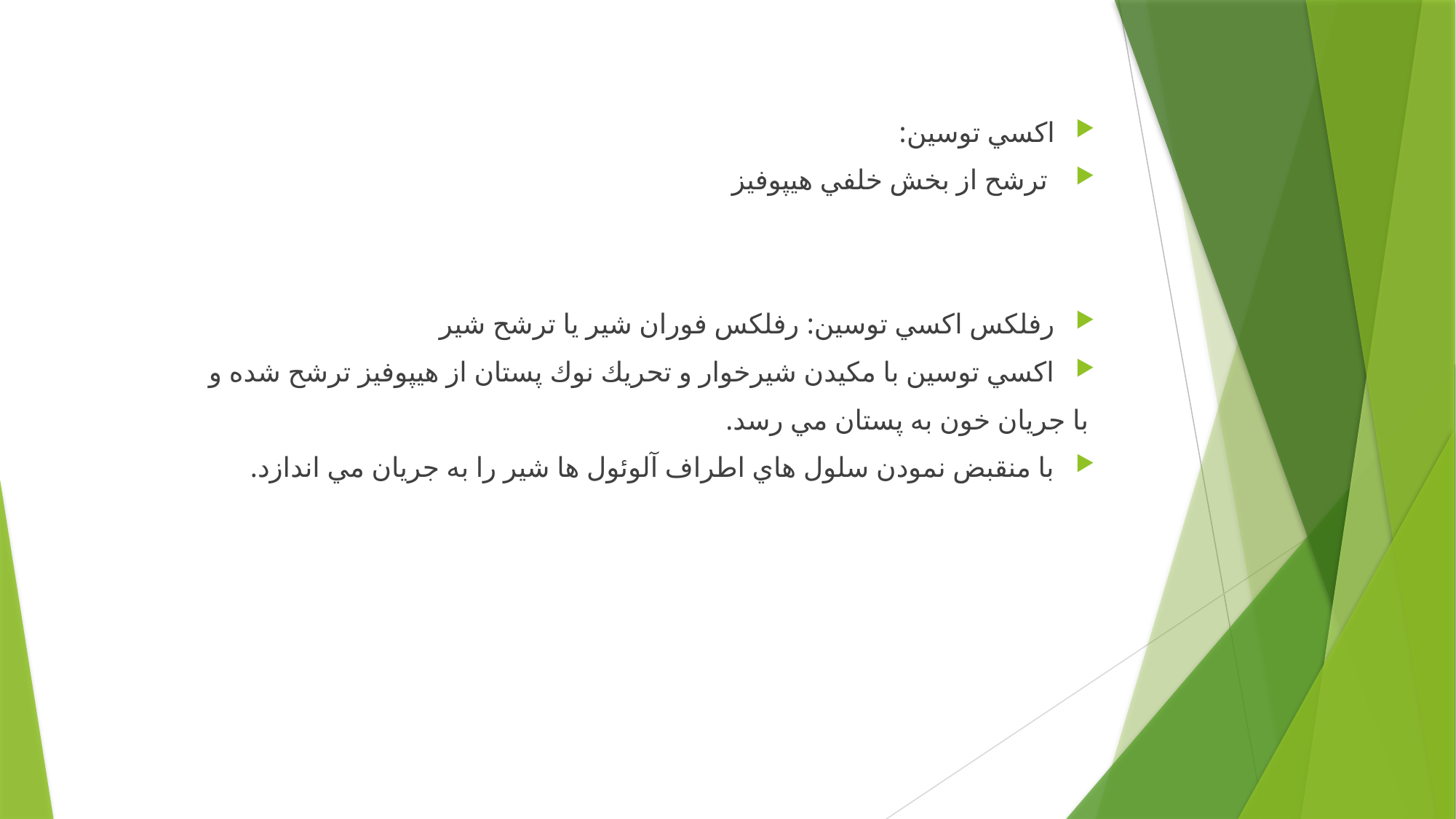

اكسي توسين:
 ترشح از بخش خلفي هيپوفيز

رفلكس اكسي توسين: رفلکس فوران شیر یا ترشح شير
اكسي توسين با مكيدن شيرخوار و تحريك نوك پستان از هيپوفيز ترشح شده و
 با جريان خون به پستان مي رسد.
با منقبض نمودن سلول هاي اطراف آلوئول ها شير را به جريان مي اندازد.